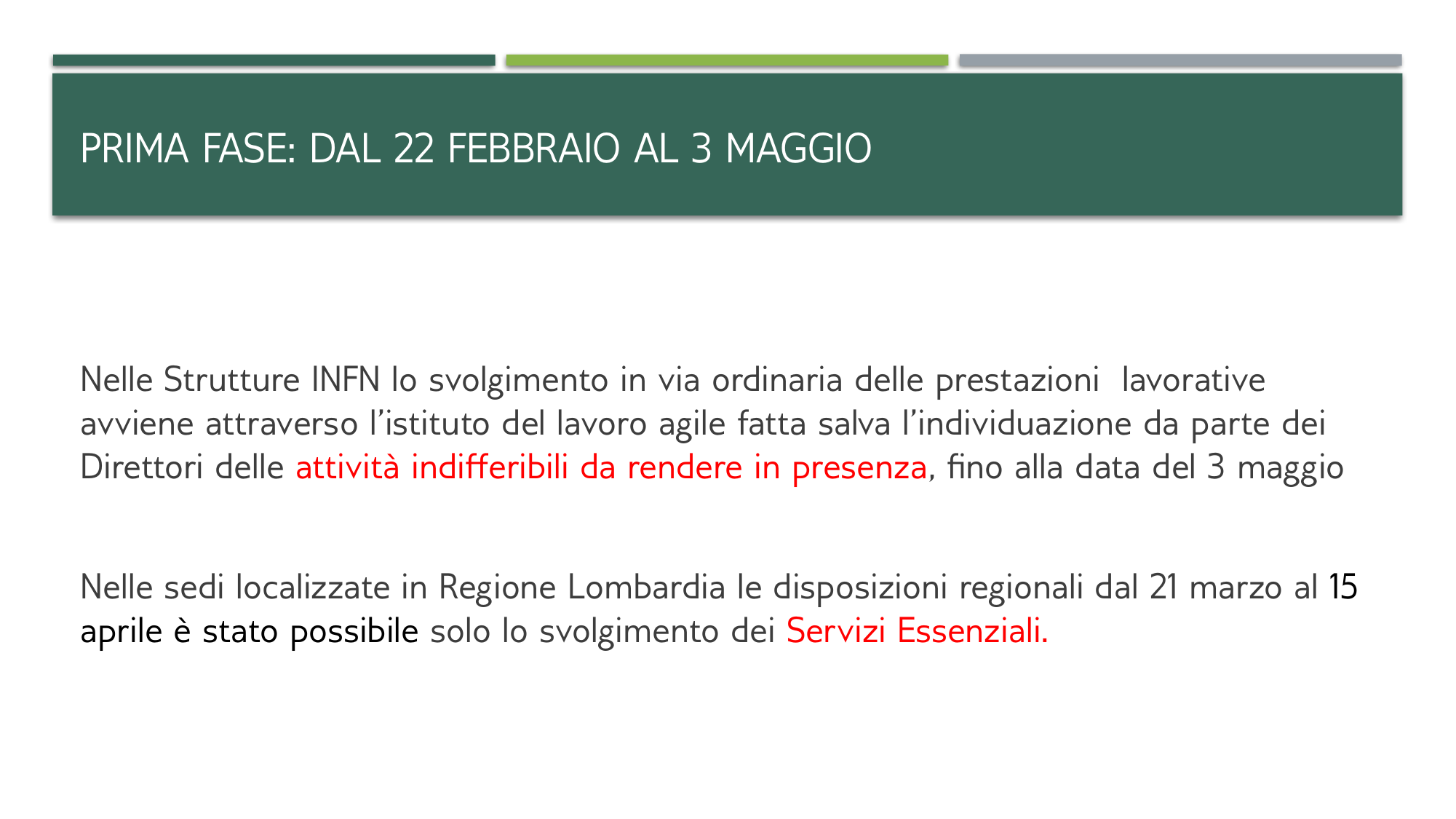

# PRIMA FASE: DAL 22 FEBBRAIO AL 3 MAGGIO
Nelle Strutture INFN lo svolgimento in via ordinaria delle prestazioni  lavorative  avviene attraverso l’istituto del lavoro agile fatta salva l’individuazione da parte dei  Direttori delle attività indifferibili da rendere in presenza, fino alla data del 3 maggio

Nelle sedi localizzate in Regione Lombardia le disposizioni regionali dal 21 marzo al 15 aprile è stato possibile solo lo svolgimento dei Servizi Essenziali.